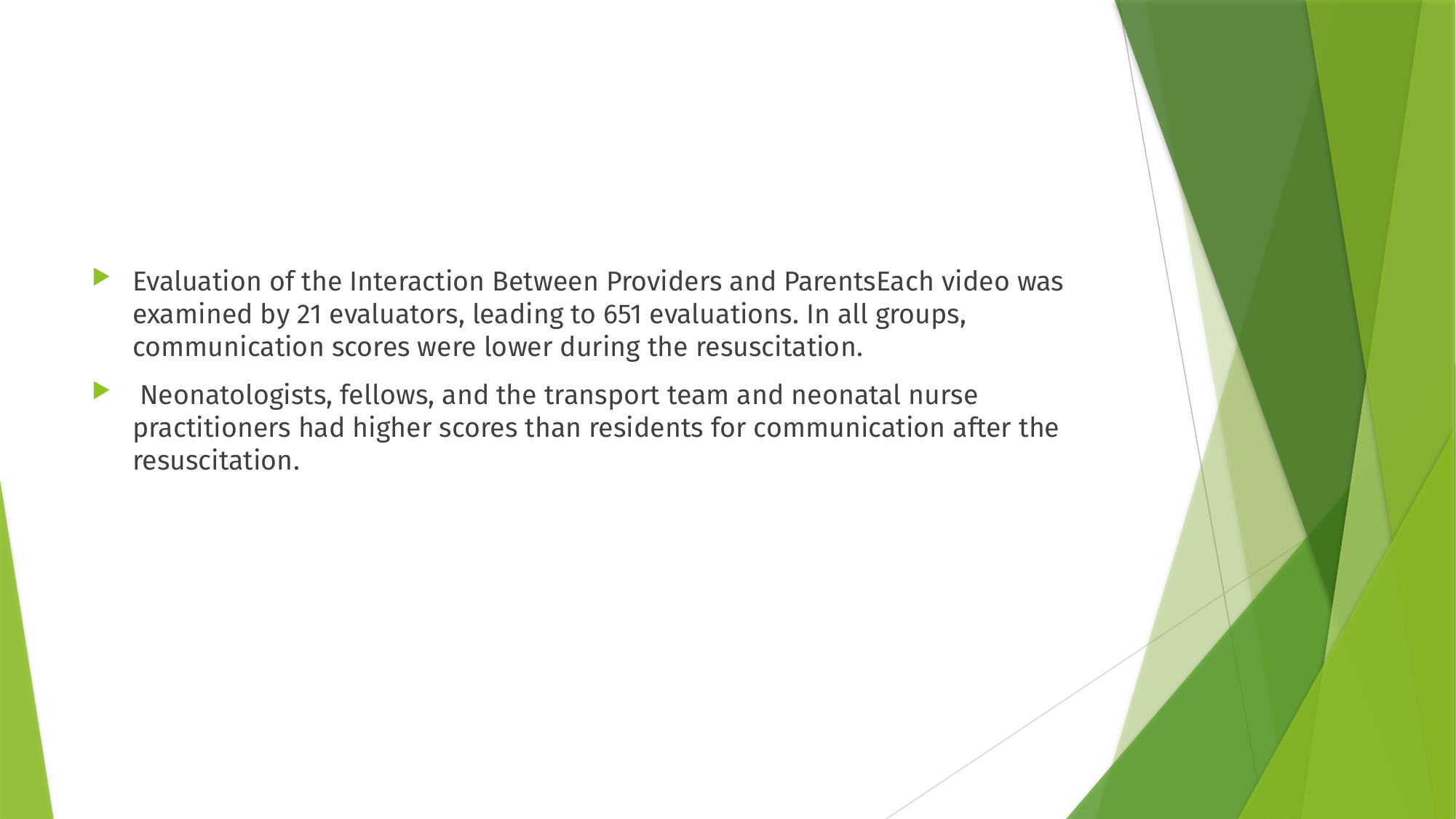

Evaluation of the Interaction Between Providers and ParentsEach video was examined by 21 evaluators, leading to 651 evaluations. In all groups, communication scores were lower during the resuscitation.
 Neonatologists, fellows, and the transport team and neonatal nurse practitioners had higher scores than residents for communication after the resuscitation.